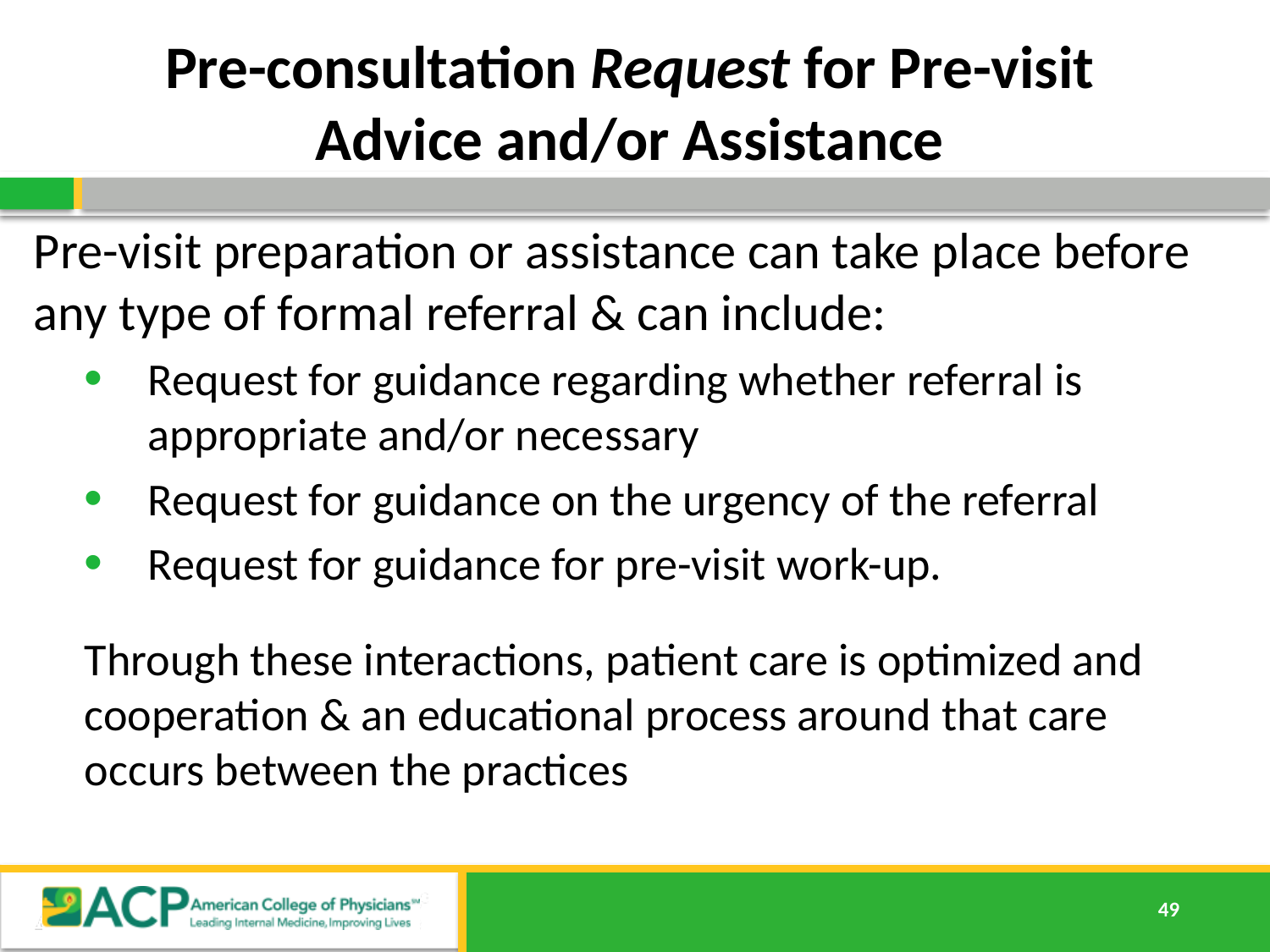

# Pre-consultation Request for Pre-visit  Advice and/or Assistance
Pre-visit preparation or assistance can take place before any type of formal referral & can include:
Request for guidance regarding whether referral is appropriate and/or necessary
Request for guidance on the urgency of the referral
Request for guidance for pre-visit work-up.

Through these interactions, patient care is optimized and cooperation & an educational process around that care occurs between the practices